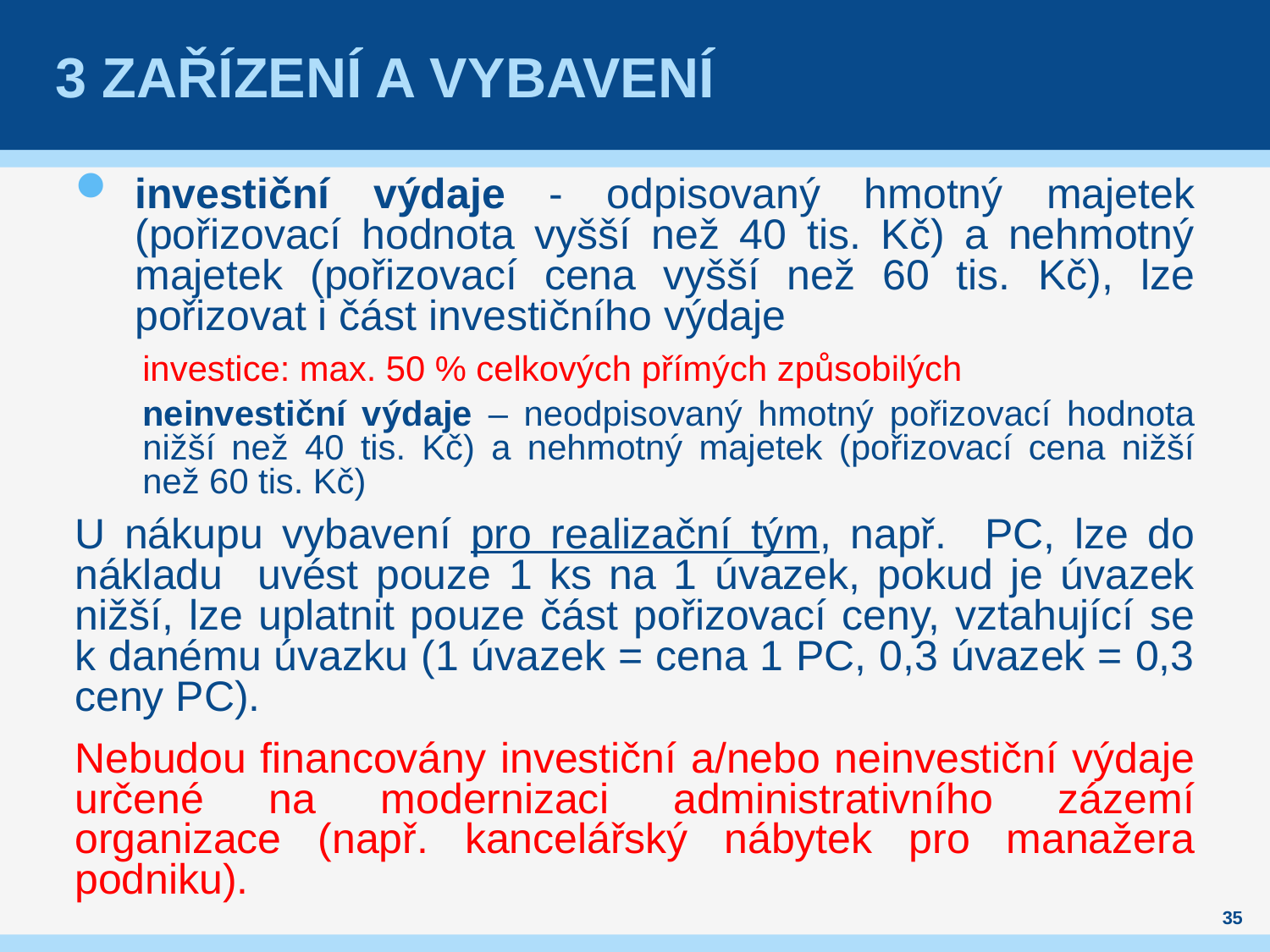

# 3 Zařízení a vybavení
investiční výdaje - odpisovaný hmotný majetek (pořizovací hodnota vyšší než 40 tis. Kč) a nehmotný majetek (pořizovací cena vyšší než 60 tis. Kč), lze pořizovat i část investičního výdaje
investice: max. 50 % celkových přímých způsobilých
neinvestiční výdaje – neodpisovaný hmotný pořizovací hodnota nižší než 40 tis. Kč) a nehmotný majetek (pořizovací cena nižší než 60 tis. Kč)
U nákupu vybavení pro realizační tým, např.  PC, lze do nákladu  uvést pouze 1 ks na 1 úvazek, pokud je úvazek nižší, lze uplatnit pouze část pořizovací ceny, vztahující se k danému úvazku (1 úvazek = cena 1 PC, 0,3 úvazek = 0,3 ceny PC).
Nebudou financovány investiční a/nebo neinvestiční výdaje určené na modernizaci administrativního zázemí organizace (např. kancelářský nábytek pro manažera podniku).

35